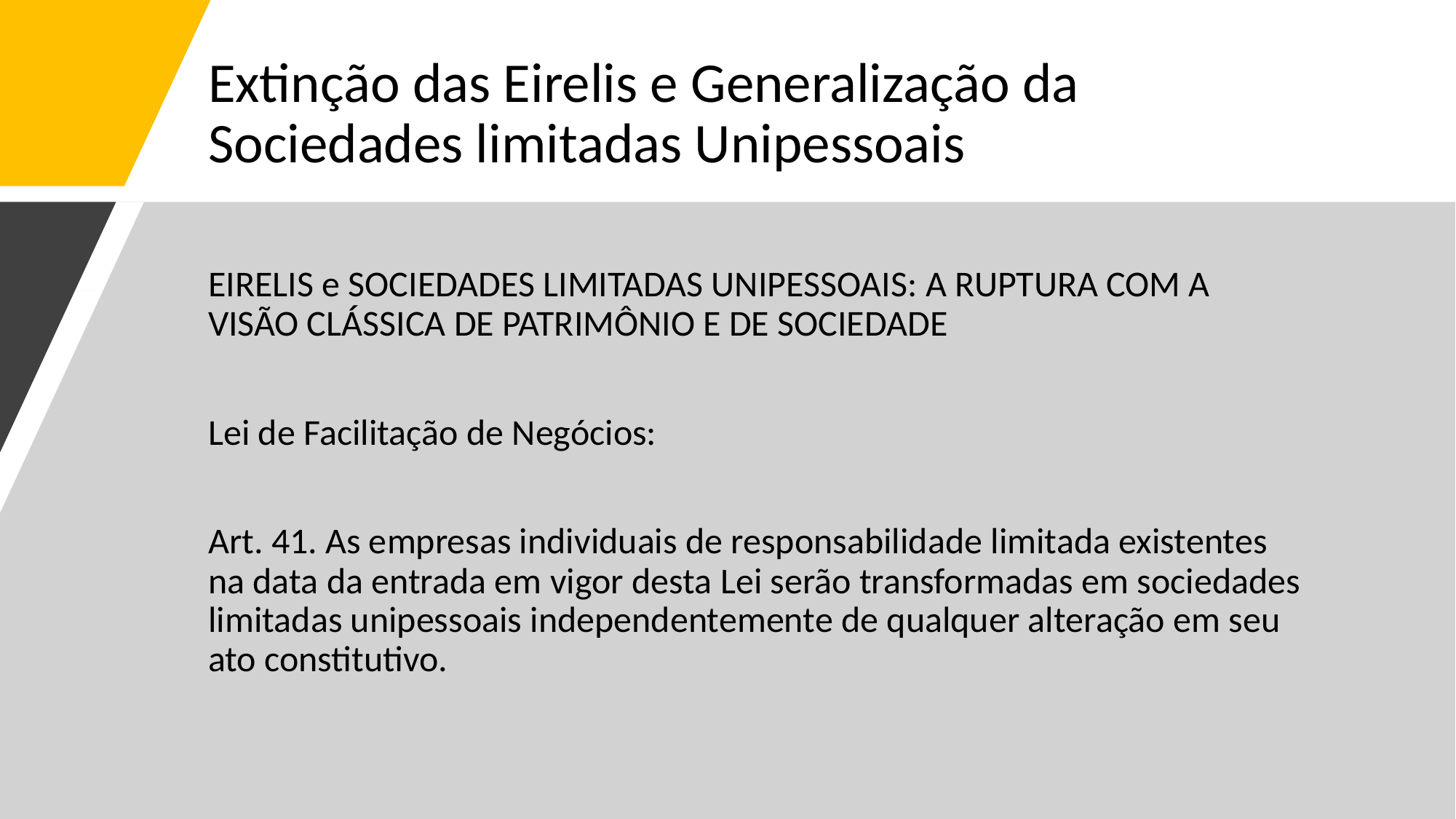

# Extinção das Eirelis e Generalização da Sociedades limitadas Unipessoais

EIRELIS e SOCIEDADES LIMITADAS UNIPESSOAIS: A RUPTURA COM A VISÃO CLÁSSICA DE PATRIMÔNIO E DE SOCIEDADE

Lei de Facilitação de Negócios:

Art. 41. As empresas individuais de responsabilidade limitada existentes na data da entrada em vigor desta Lei serão transformadas em sociedades limitadas unipessoais independentemente de qualquer alteração em seu ato constitutivo.